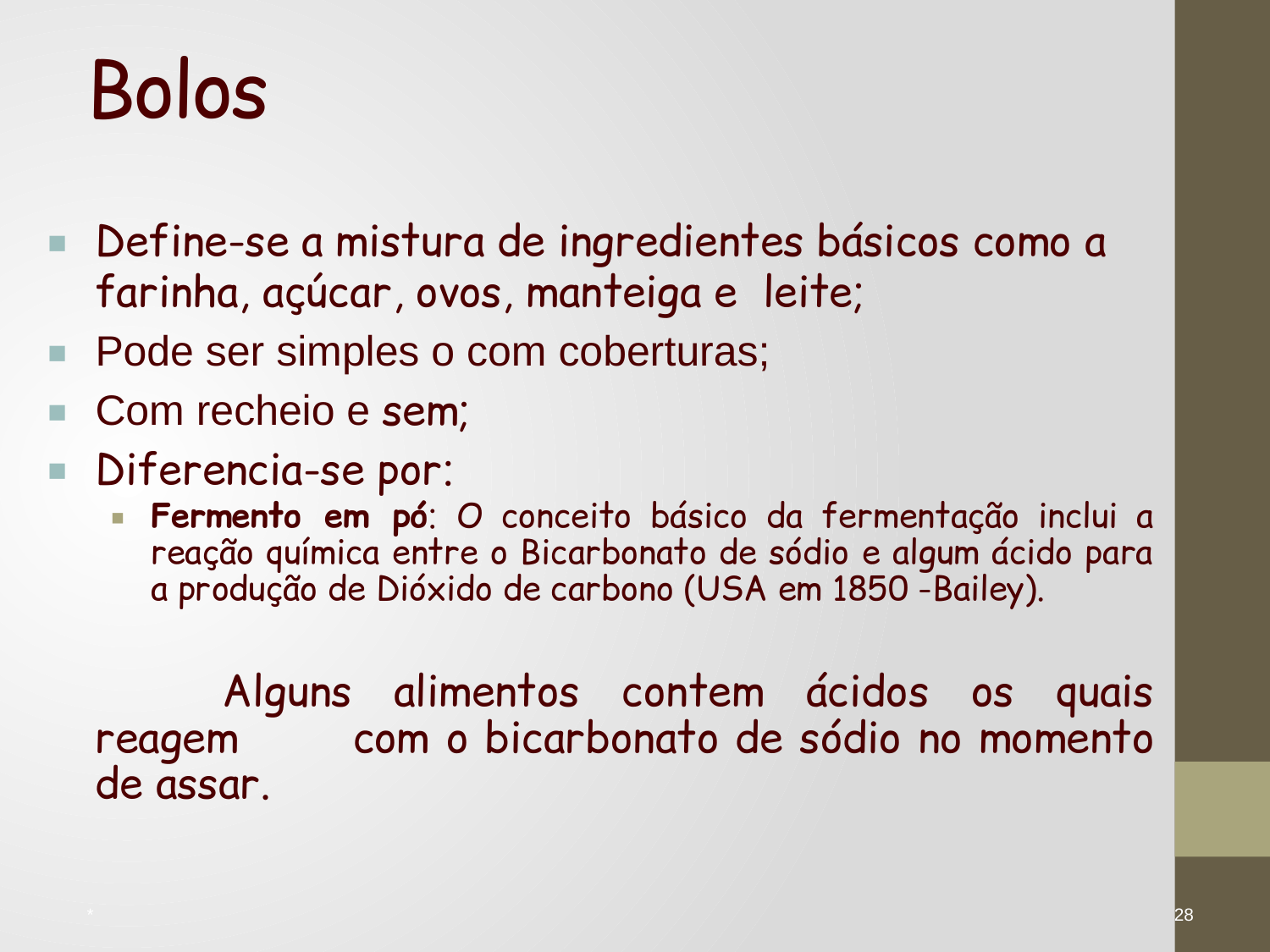

# Bolos
Define-se a mistura de ingredientes básicos como a farinha, açúcar, ovos, manteiga e  leite;
Pode ser simples o com coberturas;
Com recheio e sem;
Diferencia-se por:
Fermento em pó: O conceito básico da fermentação inclui a reação química entre o Bicarbonato de sódio e algum ácido para a produção de Dióxido de carbono (USA em 1850 -Bailey).

		Alguns alimentos contem ácidos os quais reagem 	com o bicarbonato de sódio no momento de assar.

*
28